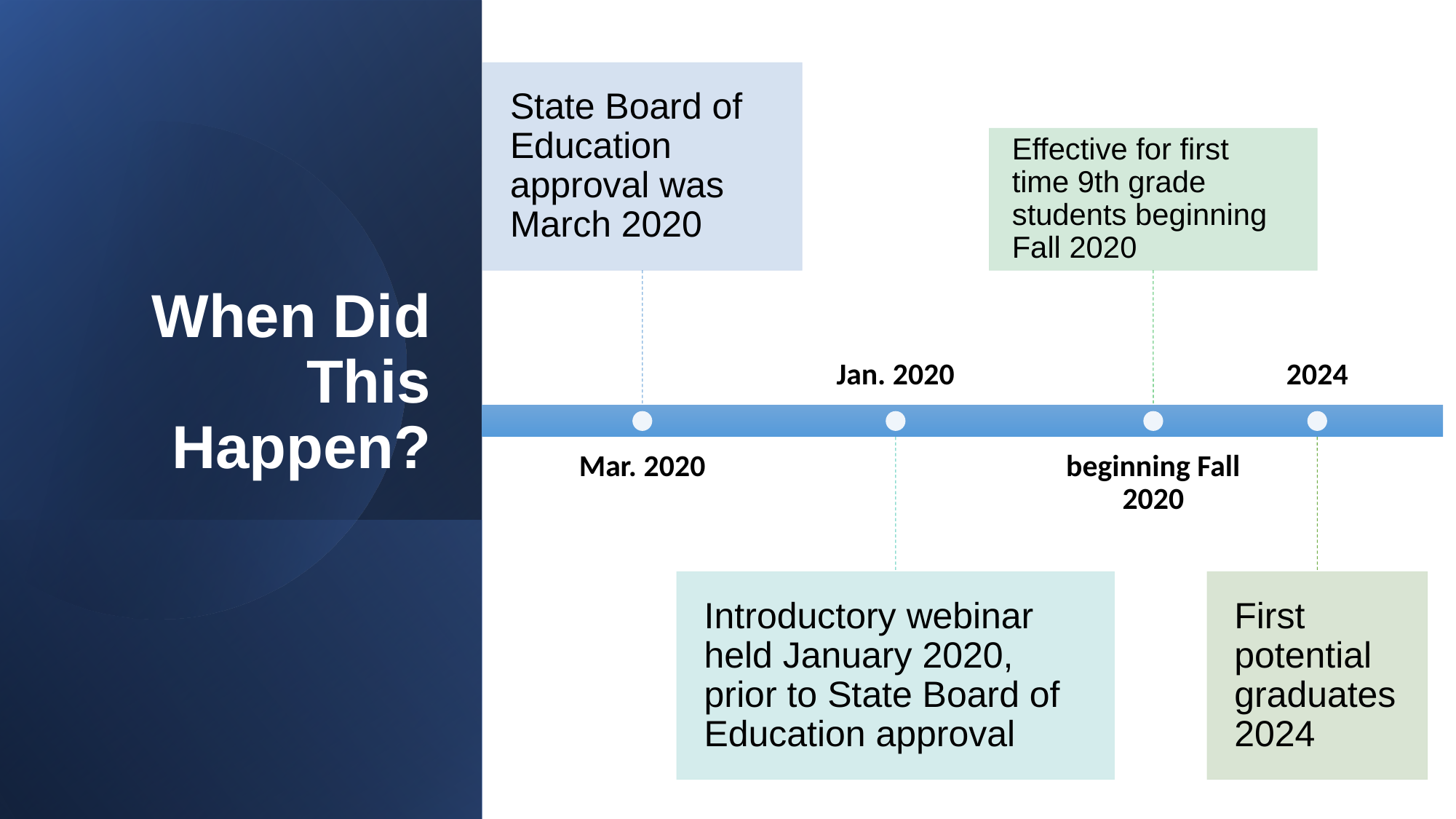

Mar. 2020
State Board of Education approval was March 2020
Jan. 2020
Introductory webinar held January 2020, prior to State Board of Education approval
beginning Fall 2020
Effective for first time 9th grade students beginning Fall 2020
2024
First potential graduates 2024

# When Did This Happen?